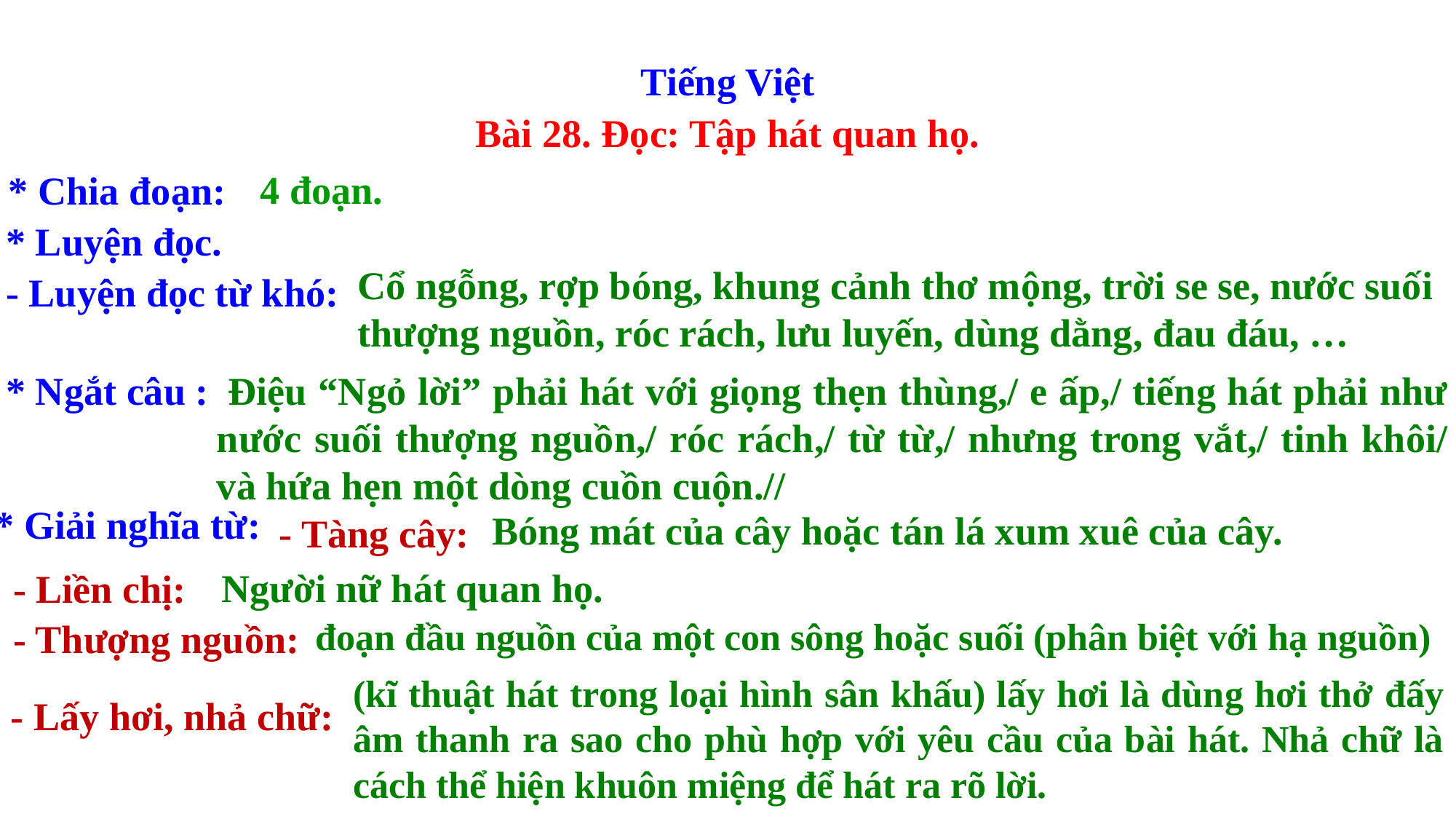

Tiếng Việt
Bài 28. Đọc: Tập hát quan họ.
4 đoạn.
* Chia đoạn:
* Luyện đọc.
Cổ ngỗng, rợp bóng, khung cảnh thơ mộng, trời se se, nước suối thượng nguồn, róc rách, lưu luyến, dùng dằng, đau đáu, …
- Luyện đọc từ khó:
* Ngắt câu :
 Điệu “Ngỏ lời” phải hát với giọng thẹn thùng,/ e ấp,/ tiếng hát phải như nước suối thượng nguồn,/ róc rách,/ từ từ,/ nhưng trong vắt,/ tinh khôi/ và hứa hẹn một dòng cuồn cuộn.//
* Giải nghĩa từ:
Bóng mát của cây hoặc tán lá xum xuê của cây.
- Tàng cây:
Người nữ hát quan họ.
- Liền chị:
đoạn đầu nguồn của một con sông hoặc suối (phân biệt với hạ nguồn)
- Thượng nguồn:
(kĩ thuật hát trong loại hình sân khấu) lấy hơi là dùng hơi thở đấy âm thanh ra sao cho phù hợp với yêu cầu của bài hát. Nhả chữ là cách thể hiện khuôn miệng để hát ra rõ lời.
- Lấy hơi, nhả chữ: